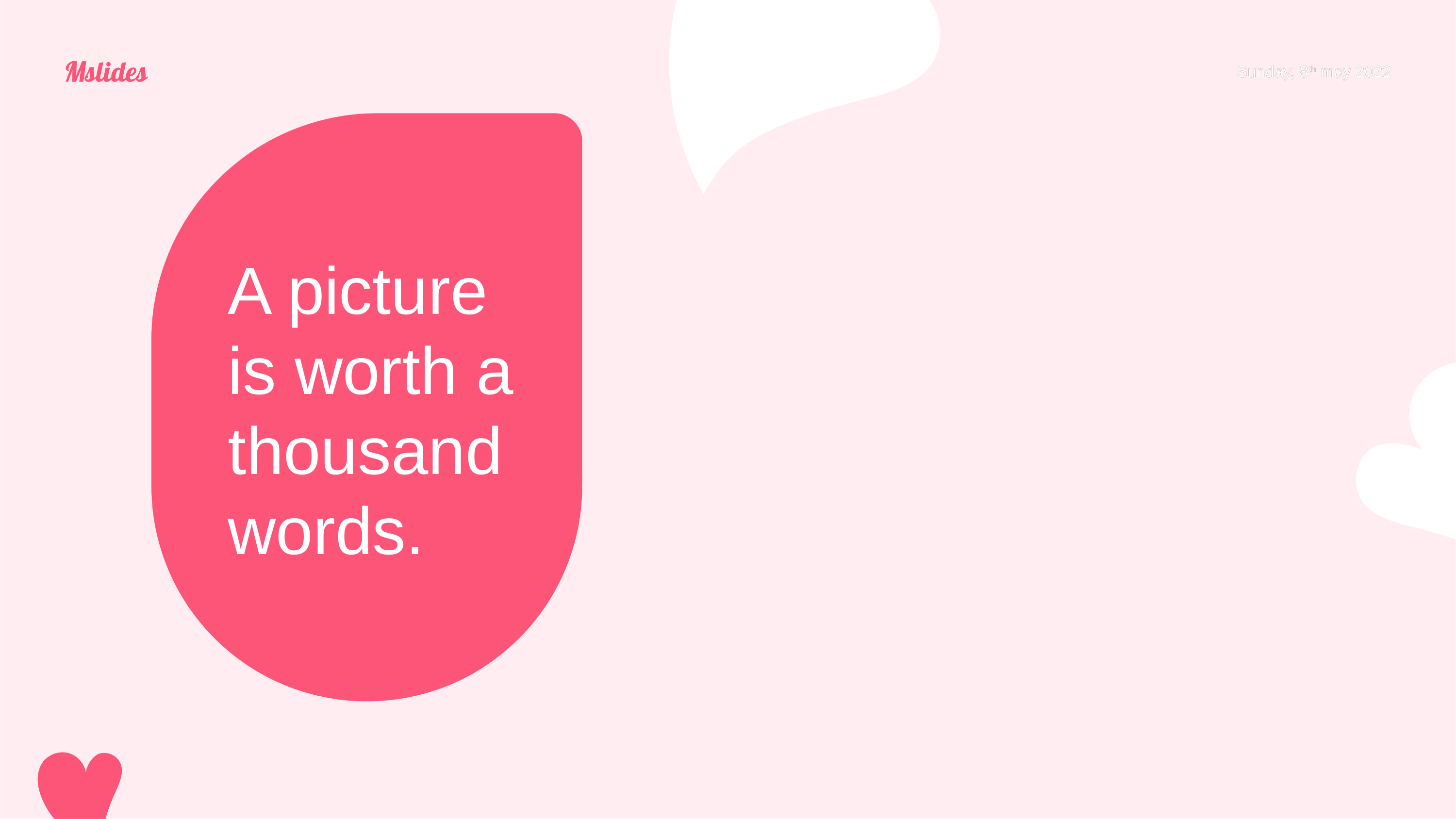

Sunday, 8th may 2022

A picture is worth a thousand words.